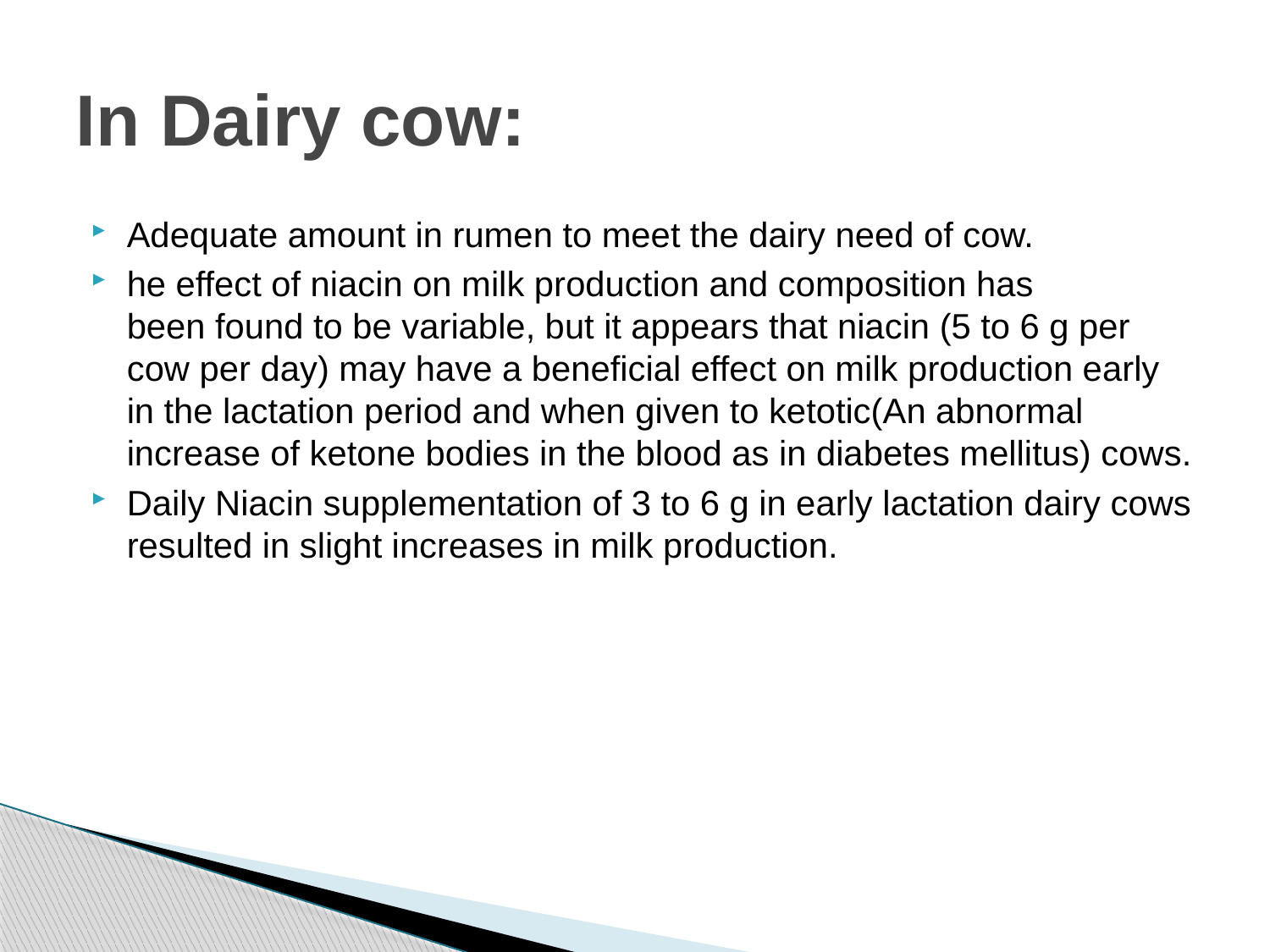

# In Dairy cow:
Adequate amount in rumen to meet the dairy need of cow.
he effect of niacin on milk production and composition has
been found to be variable, but it appears that niacin (5 to 6 g per cow per day) may have a beneficial effect on milk production early in the lactation period and when given to ketotic(An abnormal increase of ketone bodies in the blood as in diabetes mellitus) cows.
Daily Niacin supplementation of 3 to 6 g in early lactation dairy cows resulted in slight increases in milk production.